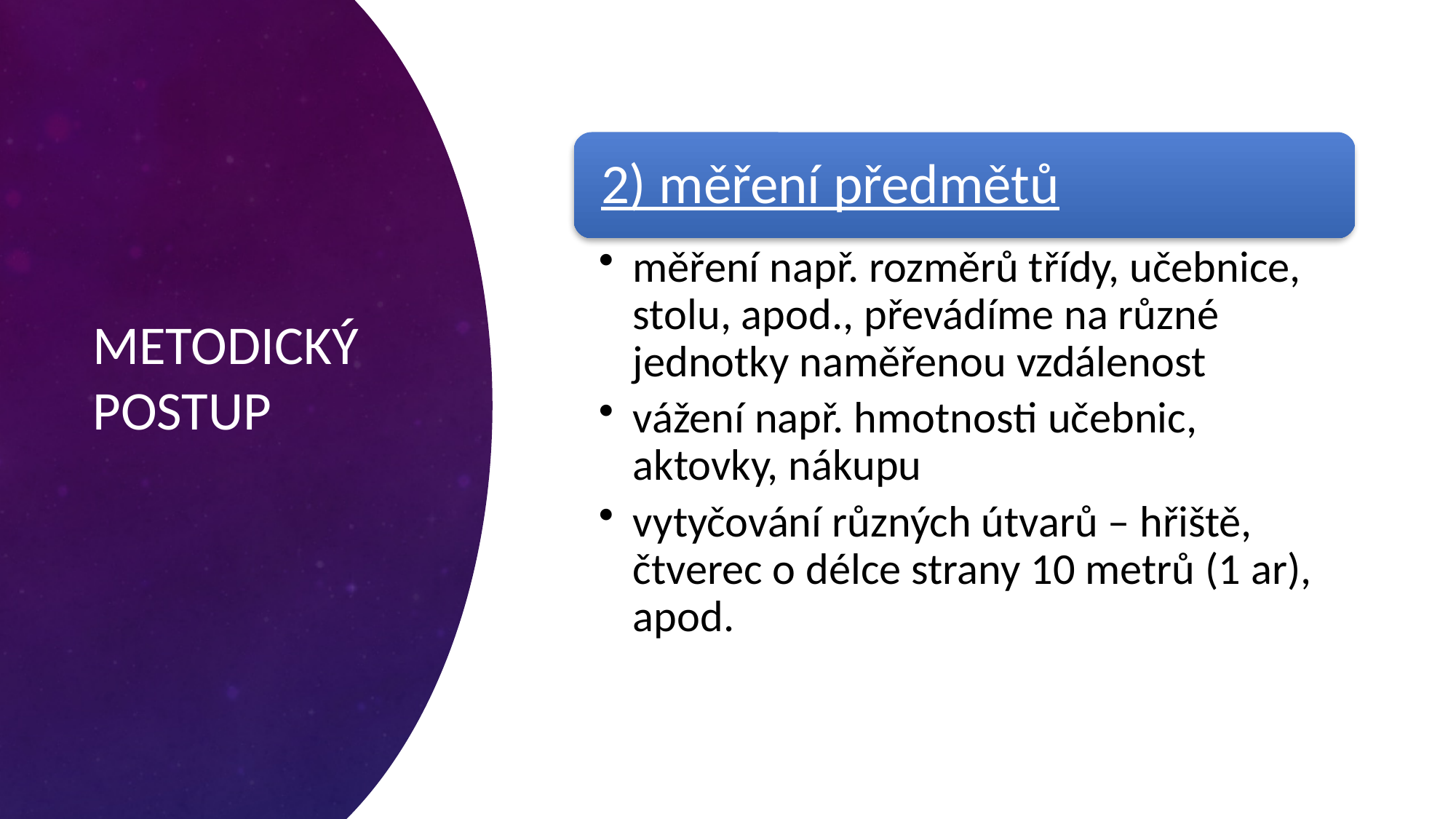

# Metodický postup
2) měření předmětů
měření např. rozměrů třídy, učebnice, stolu, apod., převádíme na různé jednotky naměřenou vzdálenost
vážení např. hmotnosti učebnic, aktovky, nákupu
vytyčování různých útvarů – hřiště, čtverec o délce strany 10 metrů (1 ar), apod.